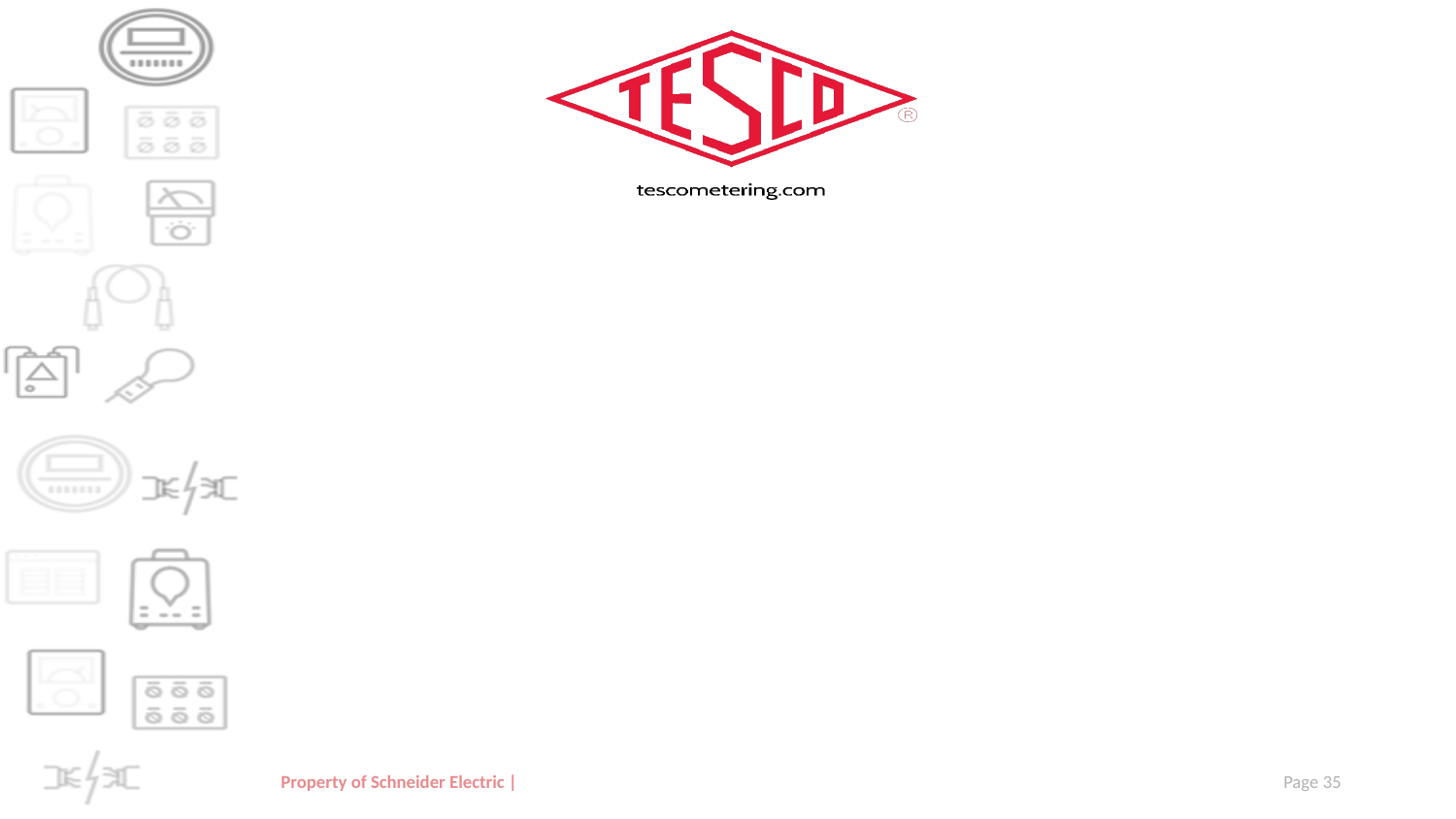

#

Property of Schneider Electric |
Page 35